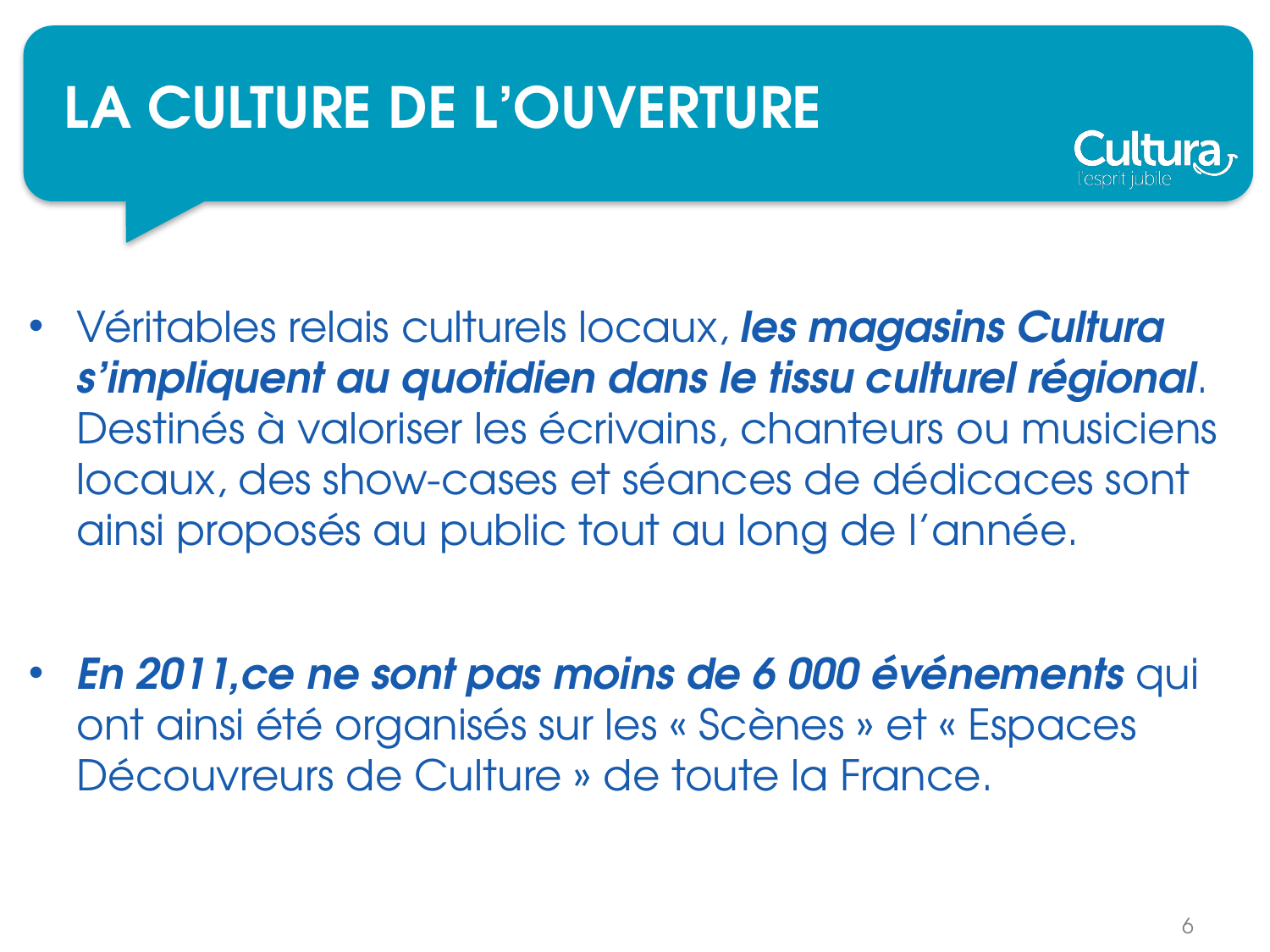

# LA CULTURE DE L’OUVERTURE
Véritables relais culturels locaux, les magasins Cultura s’impliquent au quotidien dans le tissu culturel régional. Destinés à valoriser les écrivains, chanteurs ou musiciens locaux, des show-cases et séances de dédicaces sont ainsi proposés au public tout au long de l’année.

En 2011,ce ne sont pas moins de 6 000 événements qui ont ainsi été organisés sur les « Scènes » et « Espaces Découvreurs de Culture » de toute la France.

6